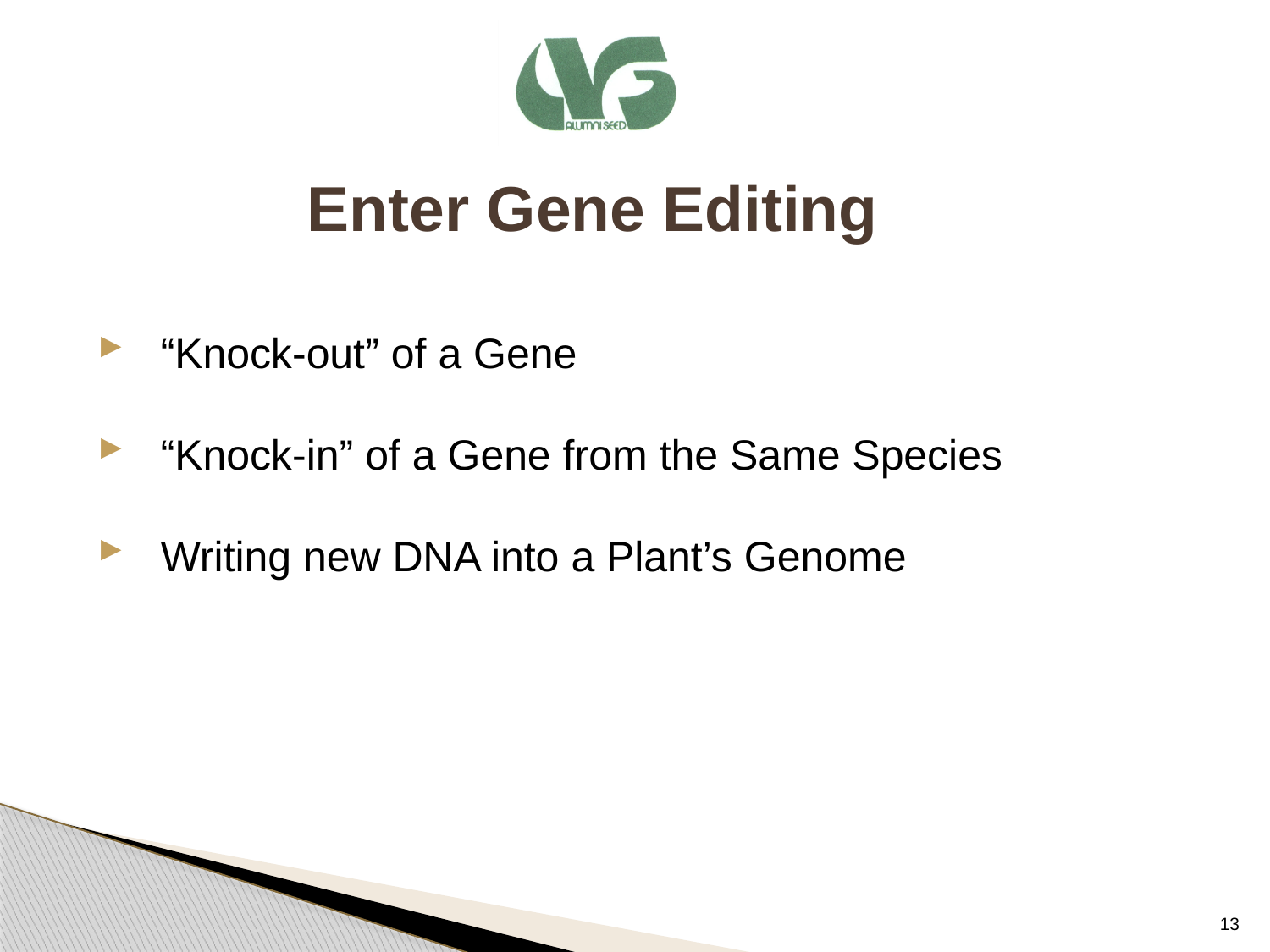

# Enter Gene Editing
“Knock-out” of a Gene

“Knock-in” of a Gene from the Same Species

Writing new DNA into a Plant’s Genome

13